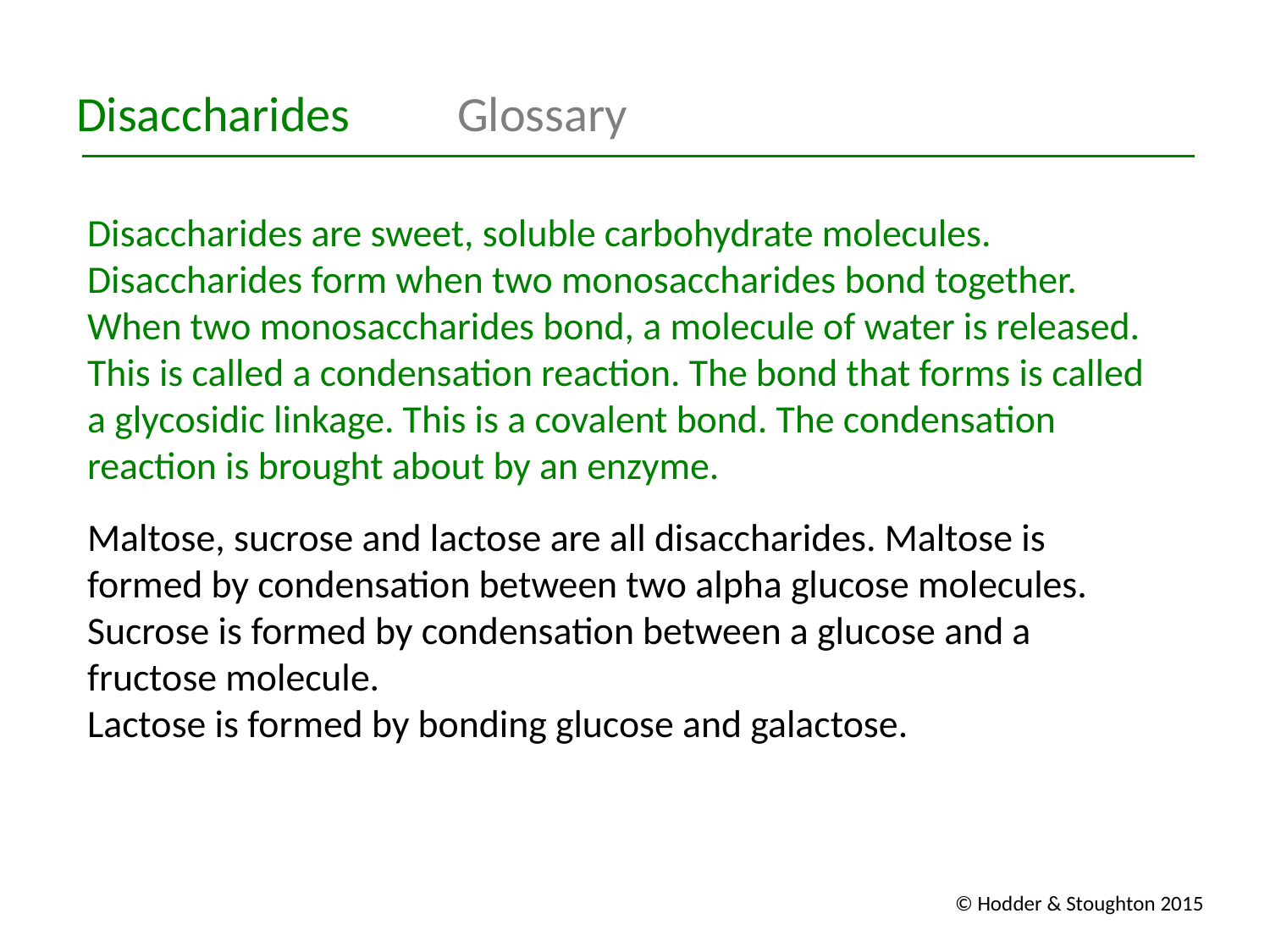

Disaccharides	Glossary
Disaccharides are sweet, soluble carbohydrate molecules. Disaccharides form when two monosaccharides bond together. When two monosaccharides bond, a molecule of water is released. This is called a condensation reaction. The bond that forms is called a glycosidic linkage. This is a covalent bond. The condensation reaction is brought about by an enzyme.

Maltose, sucrose and lactose are all disaccharides. Maltose is formed by condensation between two alpha glucose molecules.
Sucrose is formed by condensation between a glucose and a fructose molecule.
Lactose is formed by bonding glucose and galactose.

© Hodder & Stoughton 2015